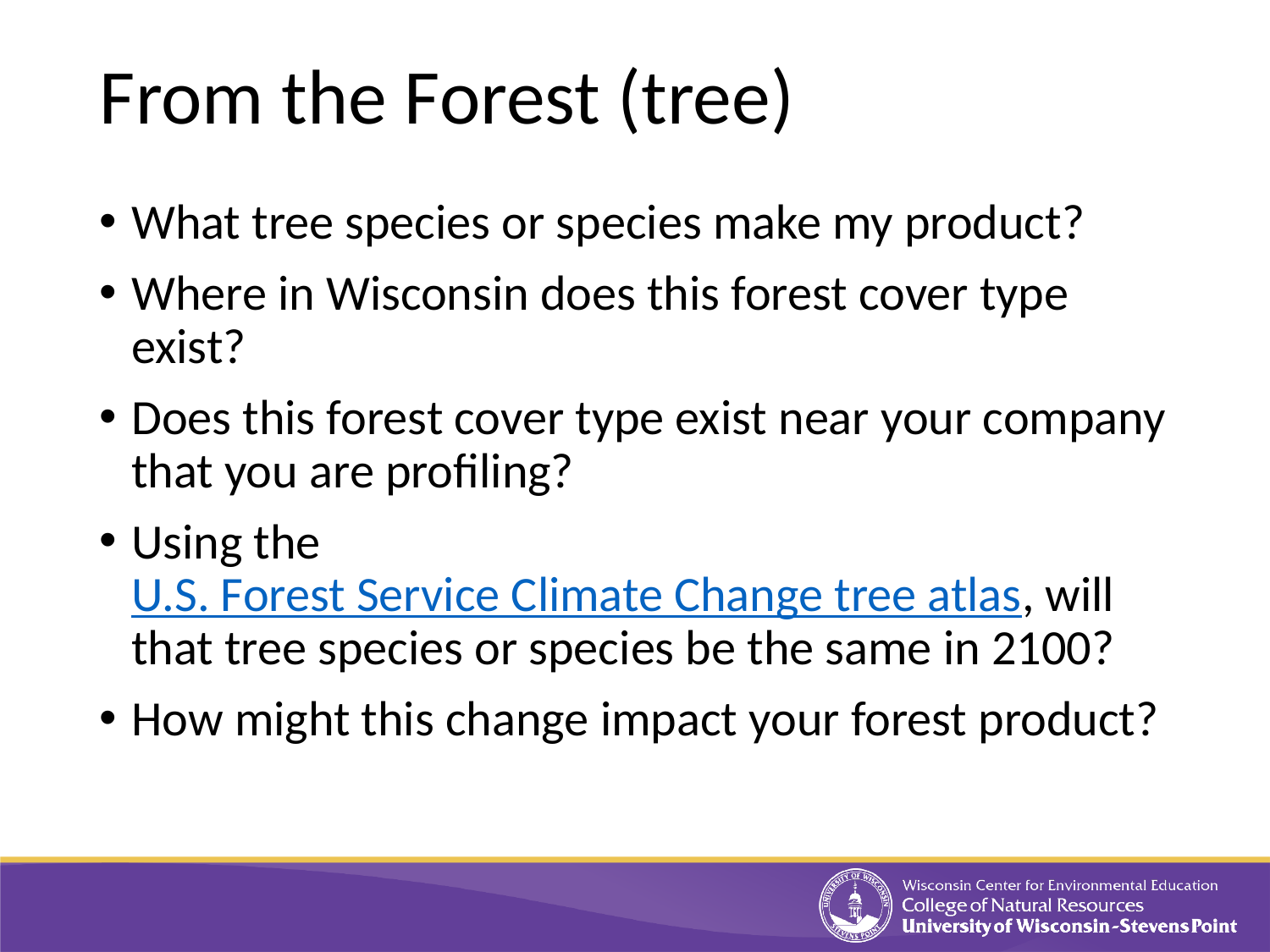

# From the Forest (tree)
What tree species or species make my product?
Where in Wisconsin does this forest cover type exist?
Does this forest cover type exist near your company that you are profiling?
Using the U.S. Forest Service Climate Change tree atlas, will that tree species or species be the same in 2100?
How might this change impact your forest product?